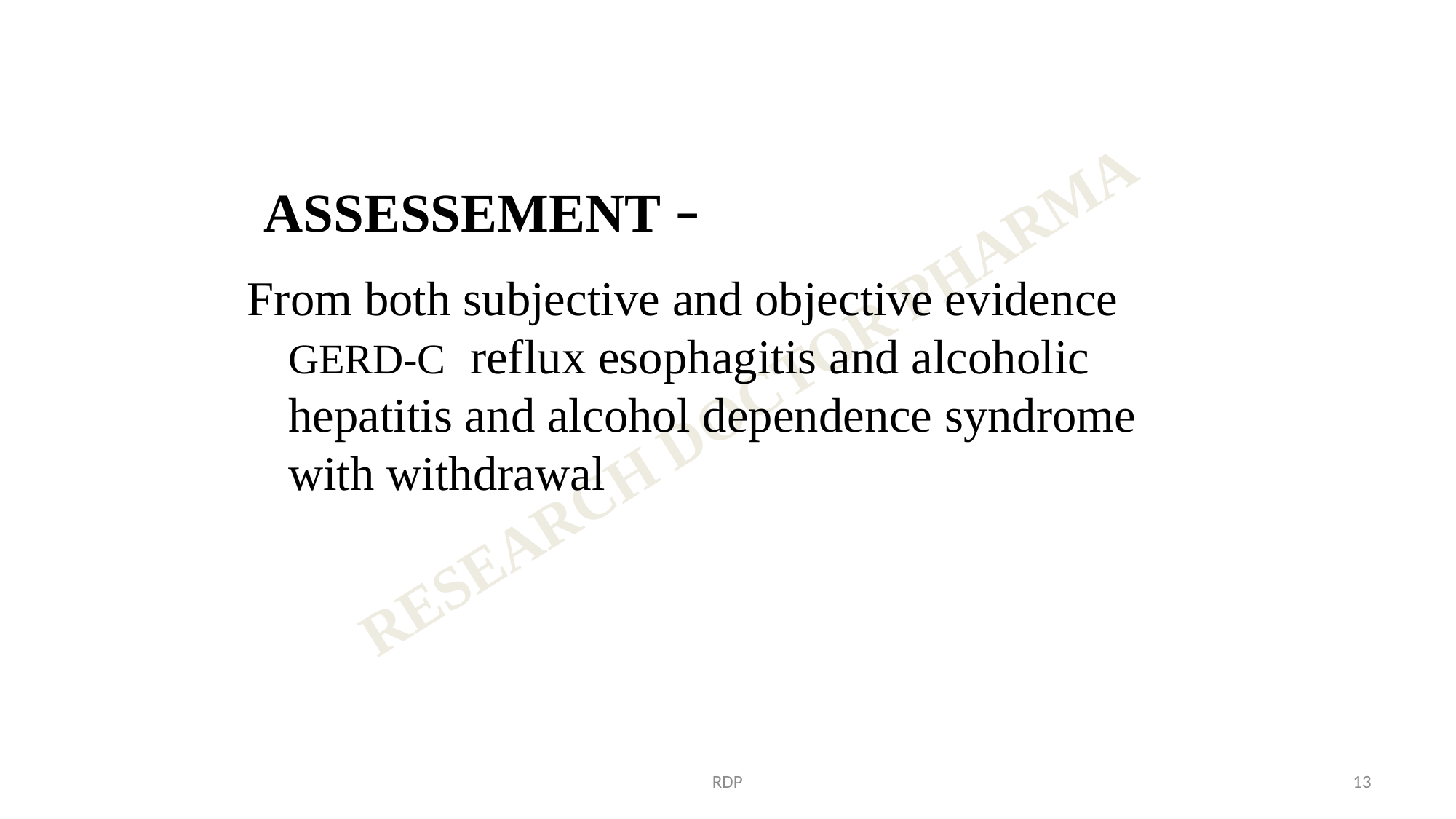

# ASSESSEMENT –
From both subjective and objective evidence  GERD-C  reflux esophagitis and alcoholic hepatitis and alcohol dependence syndrome with withdrawal
RDP
13